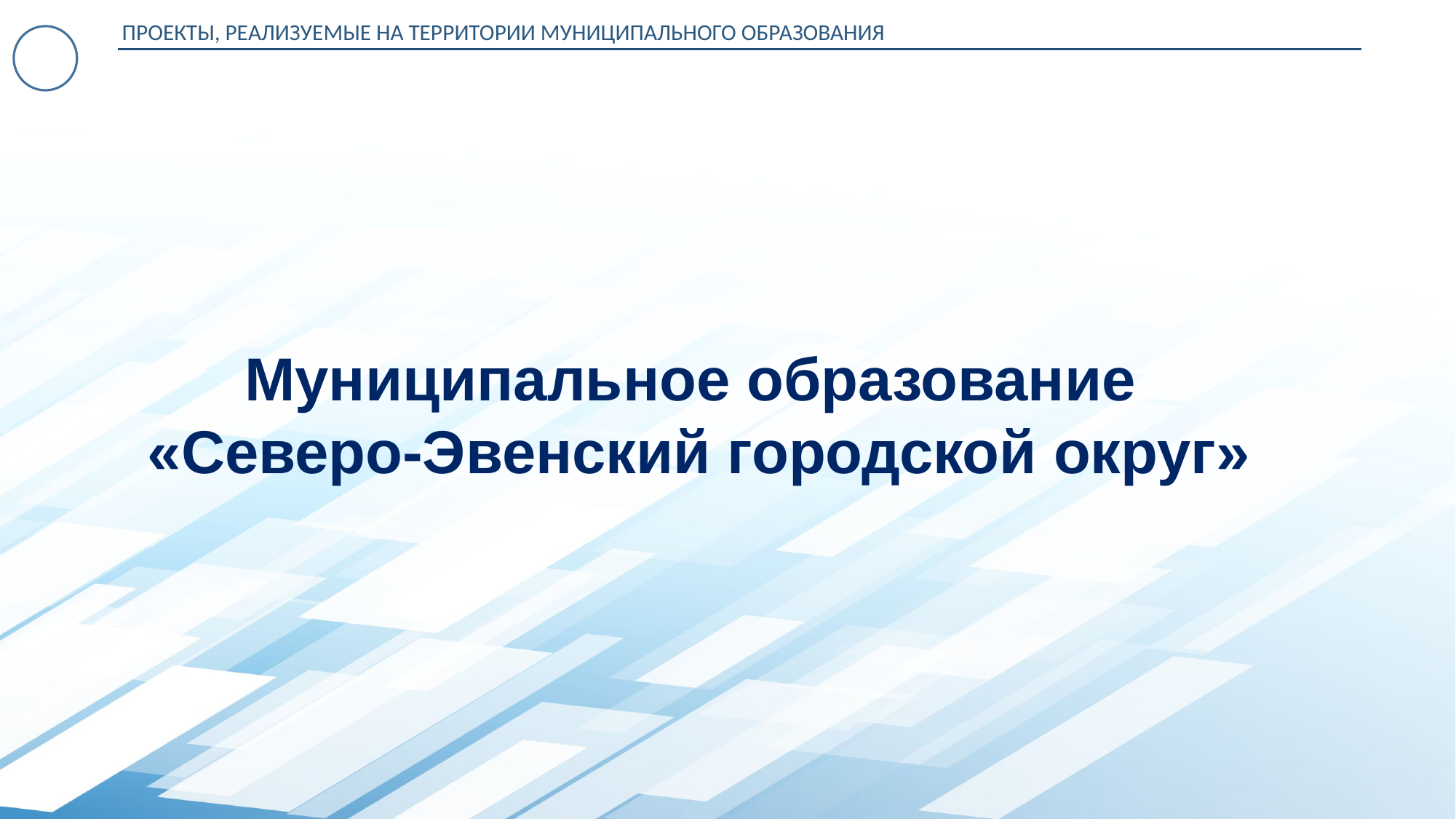

ПРОЕКТЫ, РЕАЛИЗУЕМЫЕ НА ТЕРРИТОРИИ МУНИЦИПАЛЬНОГО ОБРАЗОВАНИЯ

Муниципальное образование
«Северо-Эвенский городской округ»